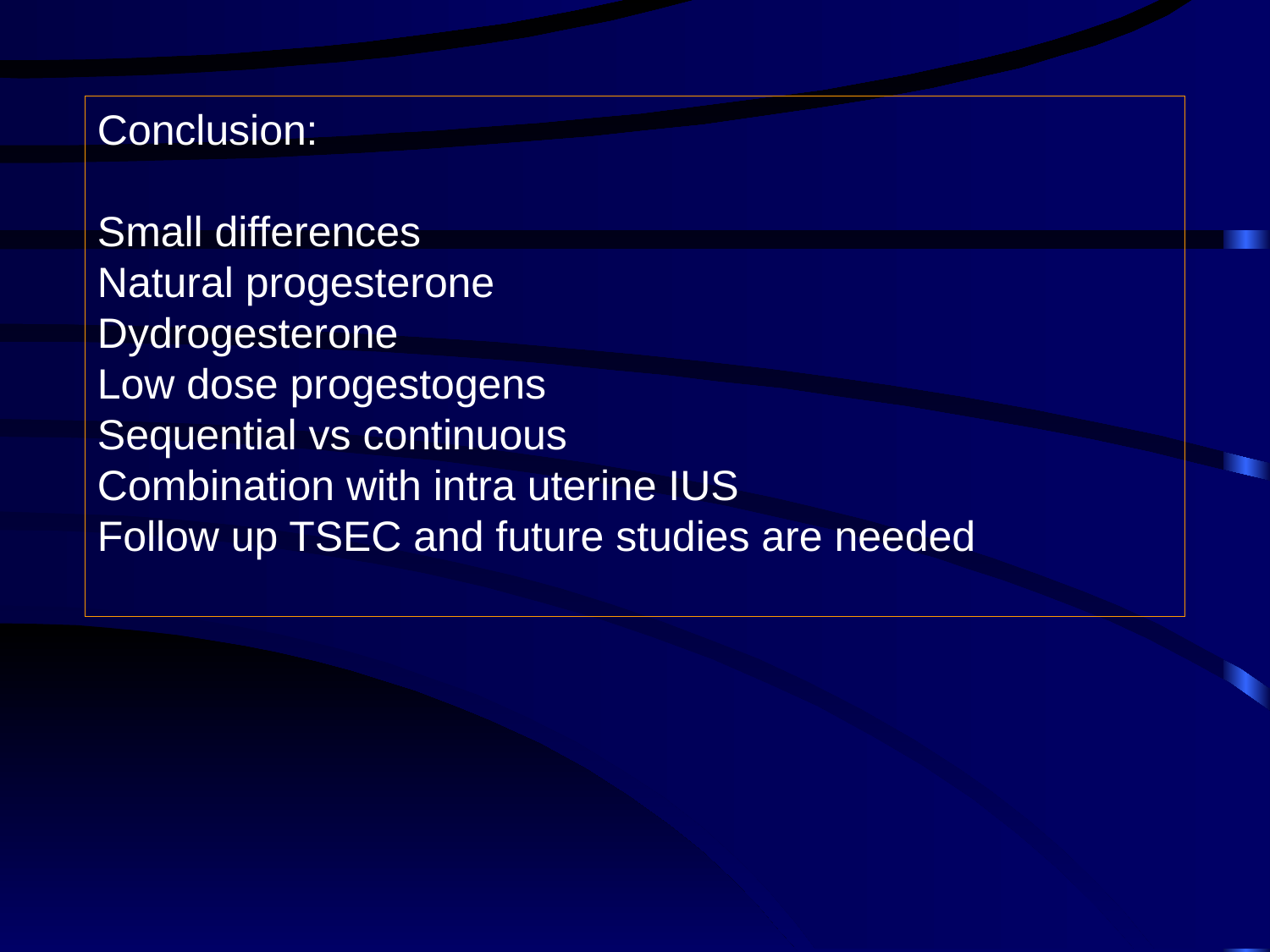

Conclusion:

Small differences
Natural progesterone
Dydrogesterone
Low dose progestogens
Sequential vs continuous
Combination with intra uterine IUS
Follow up TSEC and future studies are needed